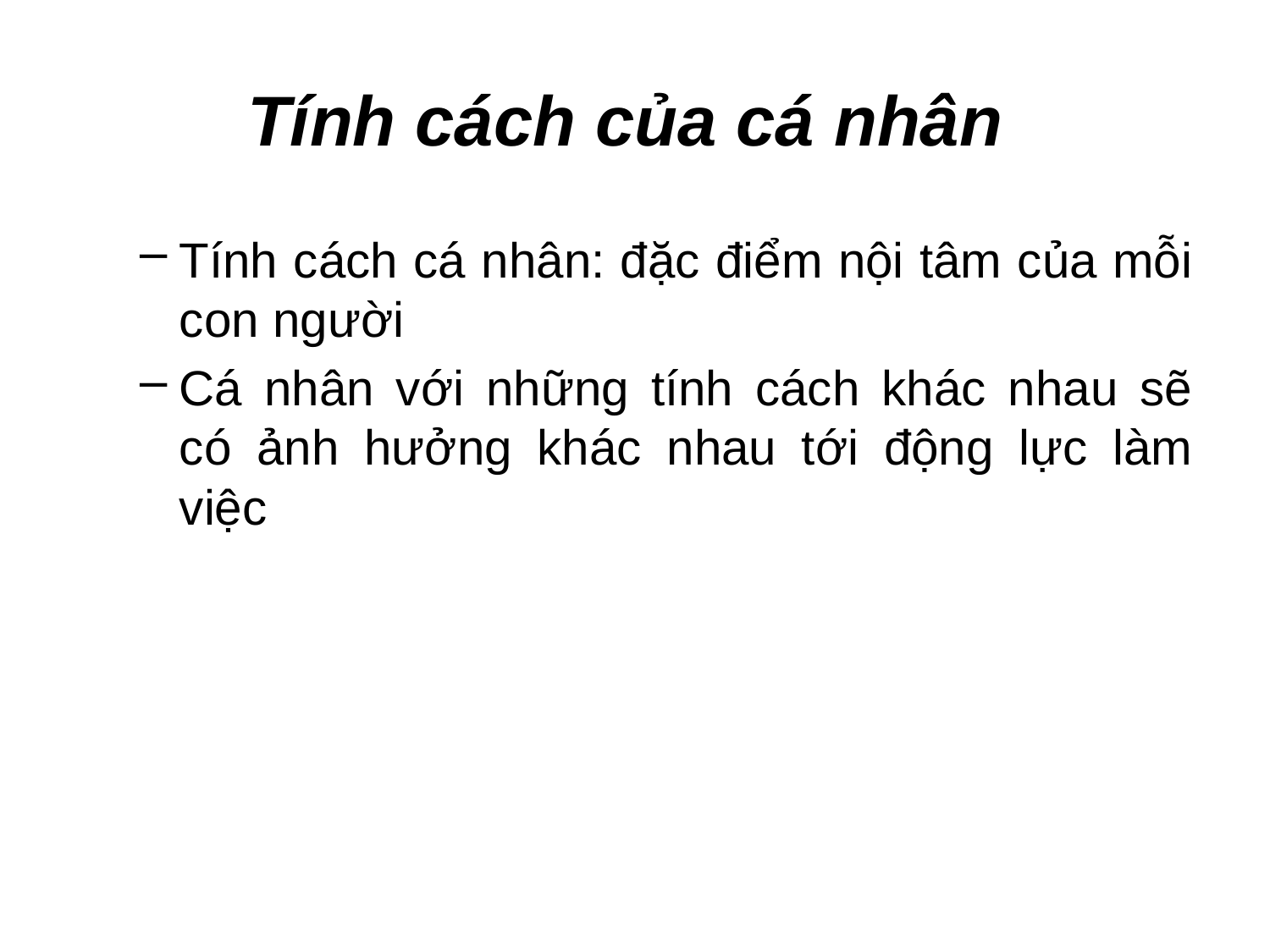

# Tính cách của cá nhân
Tính cách cá nhân: đặc điểm nội tâm của mỗi con người
Cá nhân với những tính cách khác nhau sẽ có ảnh hưởng khác nhau tới động lực làm việc